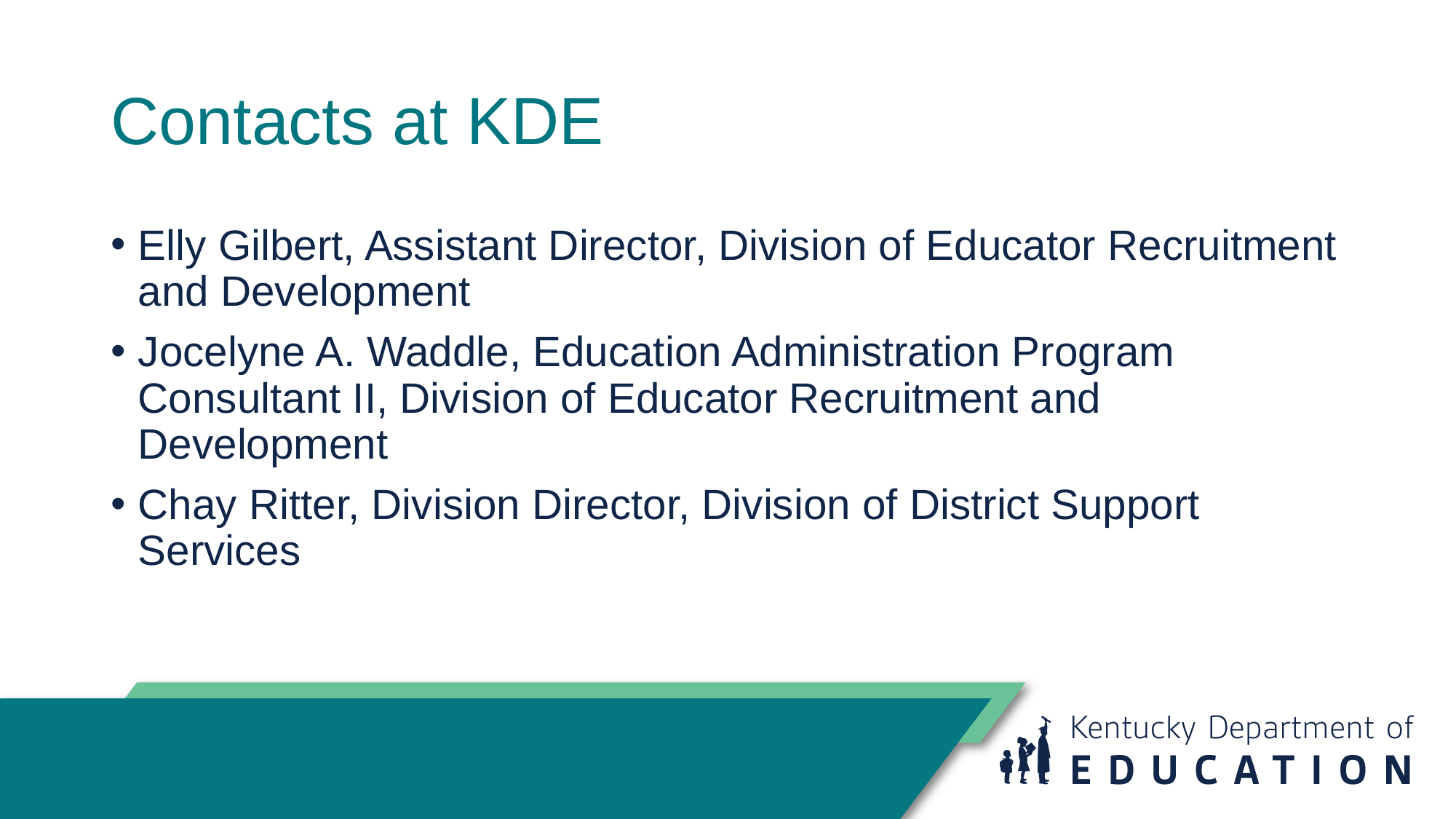

# Contacts at KDE
Elly Gilbert, Assistant Director, Division of Educator Recruitment and Development
Jocelyne A. Waddle, Education Administration Program Consultant II, Division of Educator Recruitment and Development
Chay Ritter, Division Director, Division of District Support Services